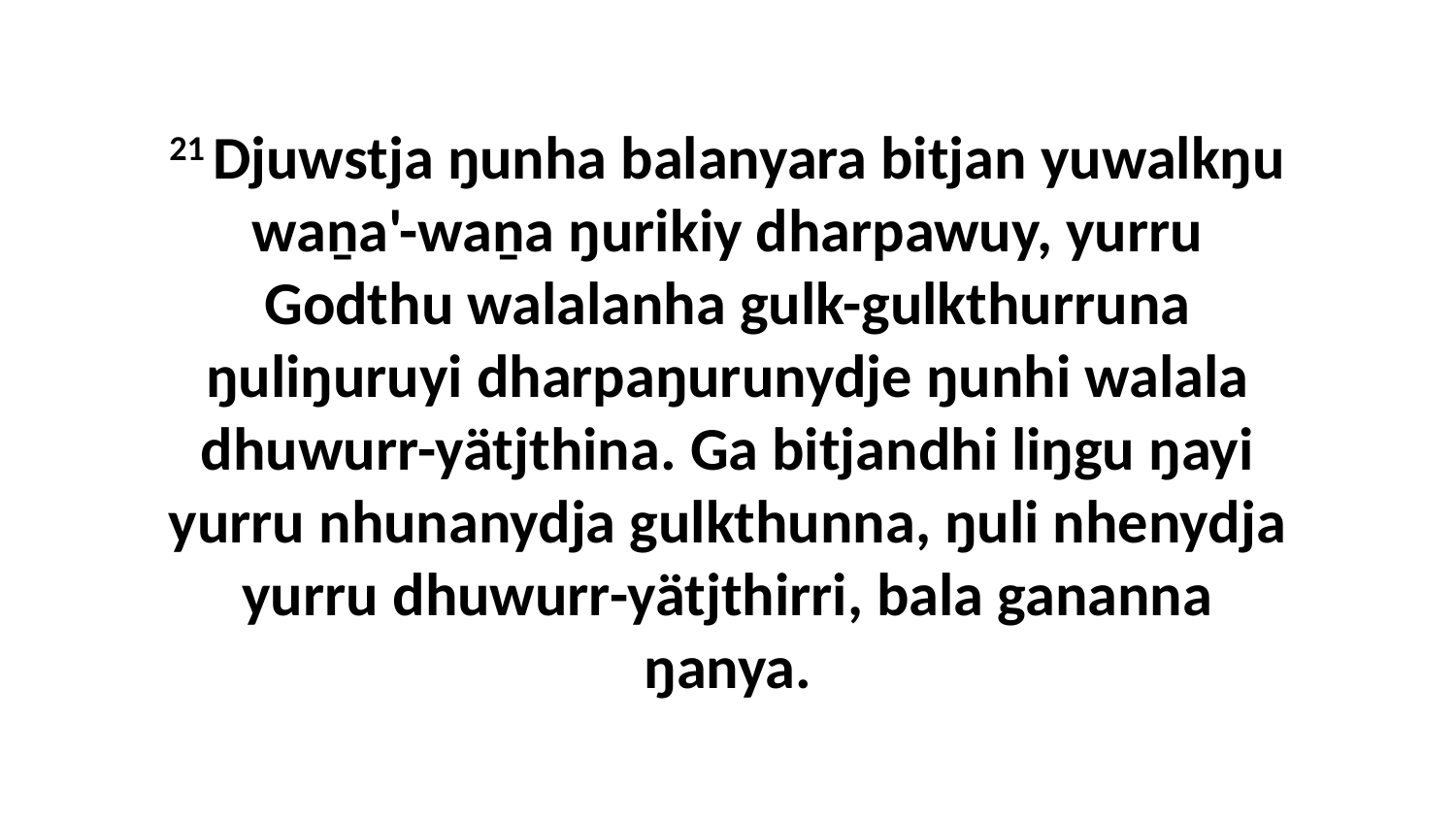

21 Djuwstja ŋunha balanyara bitjan yuwalkŋu waṉa'-waṉa ŋurikiy dharpawuy, yurru Godthu walalanha gulk-gulkthurruna ŋuliŋuruyi dharpaŋurunydje ŋunhi walala dhuwurr-yätjthina. Ga bitjandhi liŋgu ŋayi yurru nhunanydja gulkthunna, ŋuli nhenydja yurru dhuwurr-yätjthirri, bala gananna ŋanya.